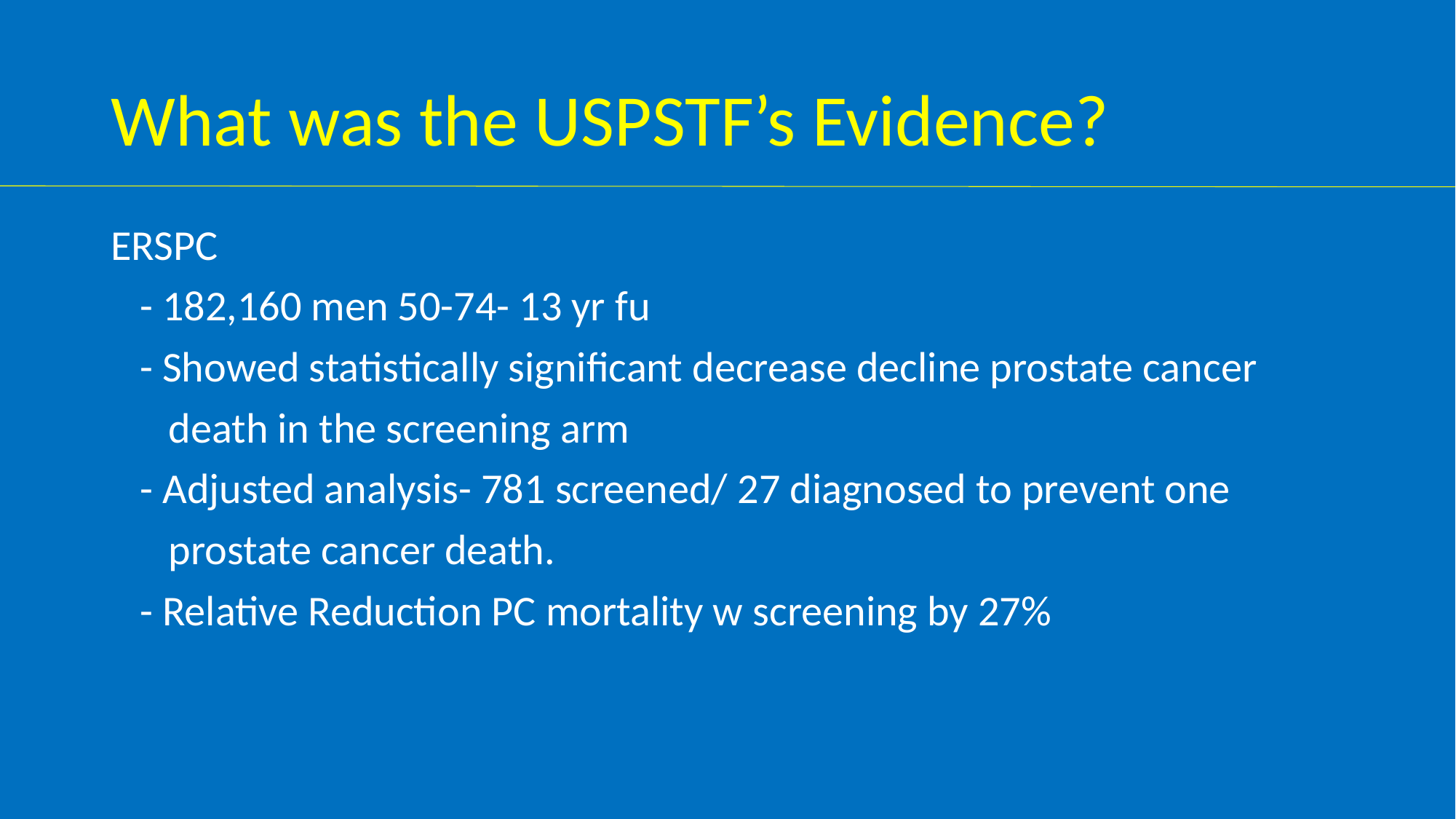

# What was the USPSTF’s Evidence?
ERSPC
   - 182,160 men 50-74- 13 yr fu
   - Showed statistically significant decrease decline prostate cancer
      death in the screening arm
   - Adjusted analysis- 781 screened/ 27 diagnosed to prevent one
      prostate cancer death.
   - Relative Reduction PC mortality w screening by 27%